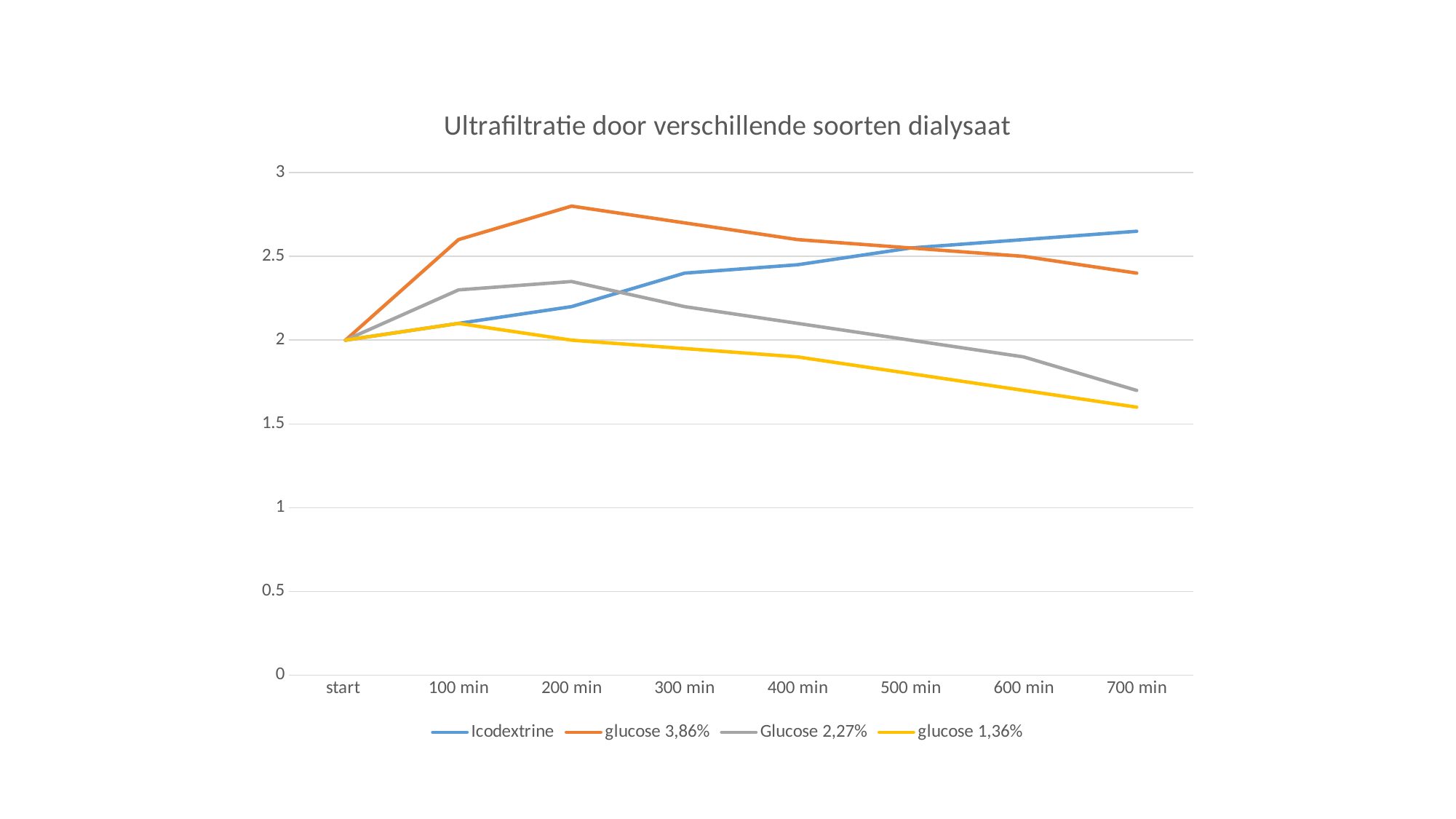

### Chart: Ultrafiltratie door verschillende soorten dialysaat

| Category | Icodextrine | glucose 3,86% | Glucose 2,27% | glucose 1,36% |
|---|---|---|---|---|
| start  | 2.0 | 2.0 | 2.0 | 2.0 |
| 100 min | 2.1 | 2.6 | 2.3 | 2.1 |
| 200 min | 2.2 | 2.8 | 2.35 | 2.0 |
| 300 min | 2.4 | 2.7 | 2.2 | 1.95 |
| 400 min | 2.45 | 2.6 | 2.1 | 1.9 |
| 500 min | 2.55 | 2.55 | 2.0 | 1.8 |
| 600 min | 2.6 | 2.5 | 1.9 | 1.7 |
| 700 min | 2.65 | 2.4 | 1.7 | 1.6 |